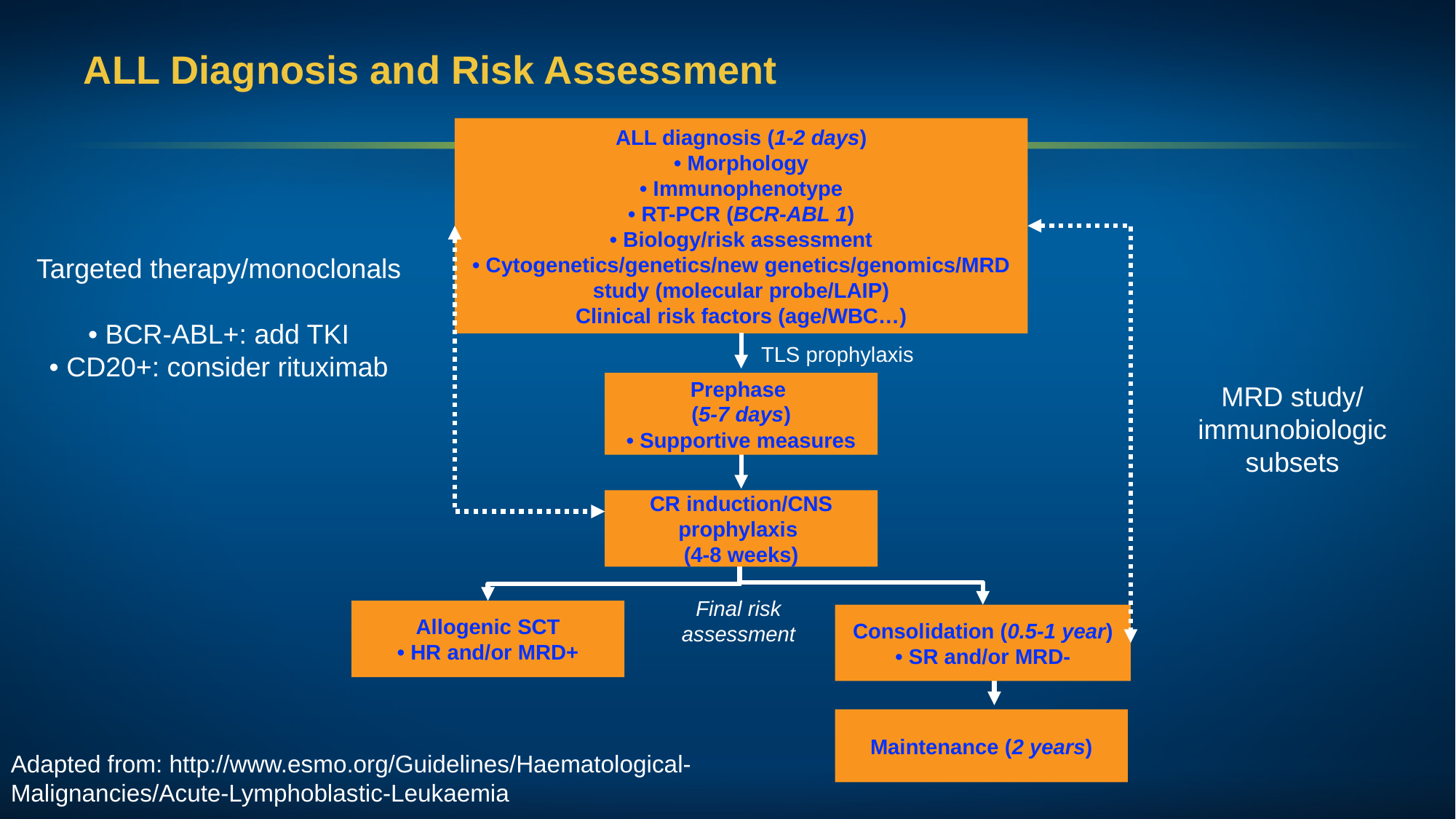

# ALL Diagnosis and Risk Assessment
ALL diagnosis (1-2 days)
• Morphology
• Immunophenotype
• RT-PCR (BCR-ABL 1)
• Biology/risk assessment
• Cytogenetics/genetics/new genetics/genomics/MRD study (molecular probe/LAIP)
Clinical risk factors (age/WBC…)
Targeted therapy/monoclonals

• BCR-ABL+: add TKI
• CD20+: consider rituximab
TLS prophylaxis
Prephase
(5-7 days)
• Supportive measures
MRD study/
immunobiologic subsets
CR induction/CNS prophylaxis
(4-8 weeks)
Allogenic SCT
• HR and/or MRD+
Final risk assessment
Consolidation (0.5-1 year)
• SR and/or MRD-
Maintenance (2 years)
Adapted from: http://www.esmo.org/Guidelines/Haematological-Malignancies/Acute-Lymphoblastic-Leukaemia